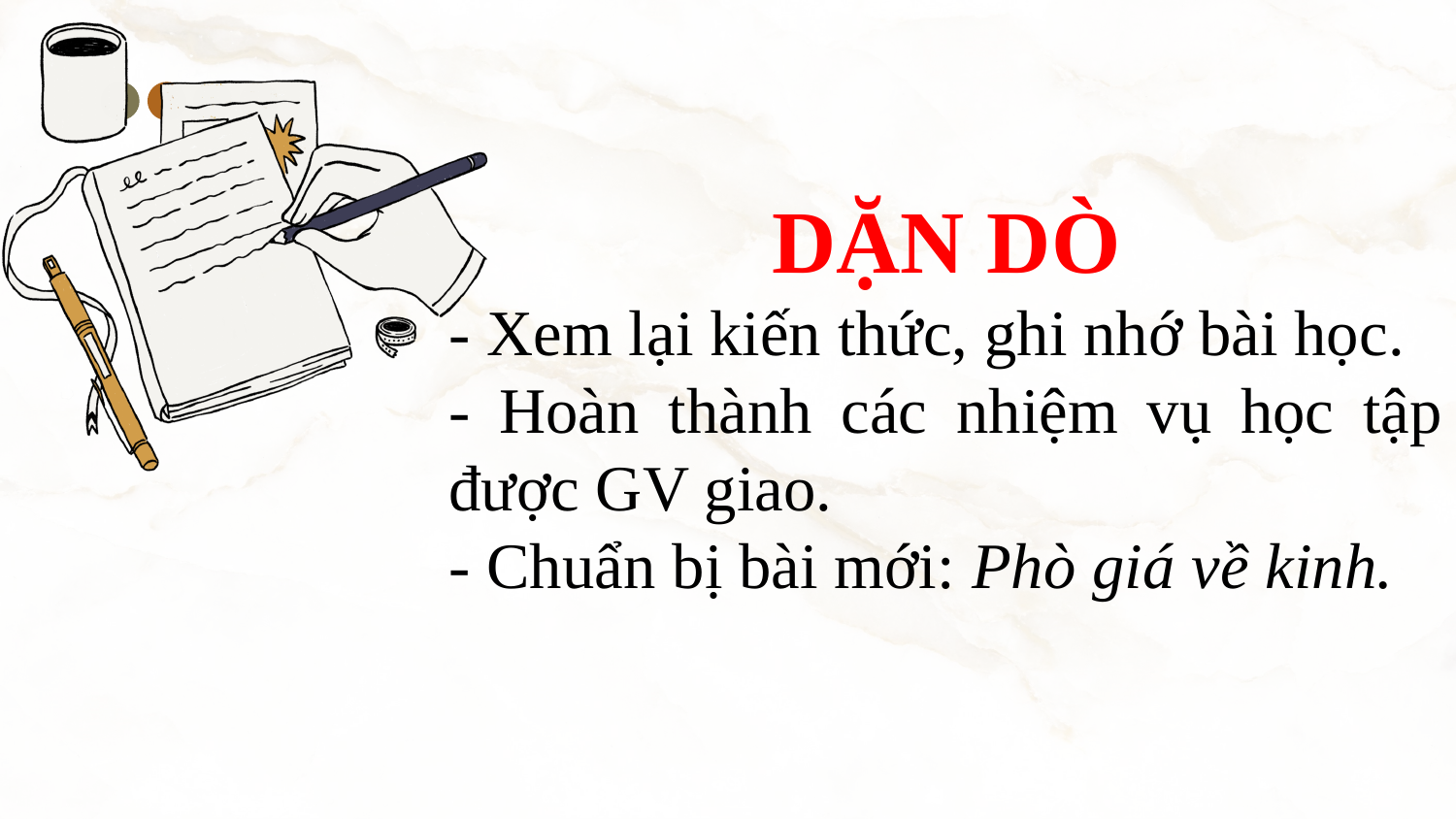

DẶN DÒ
- Xem lại kiến thức, ghi nhớ bài học.
- Hoàn thành các nhiệm vụ học tập được GV giao.
- Chuẩn bị bài mới: Phò giá về kinh.